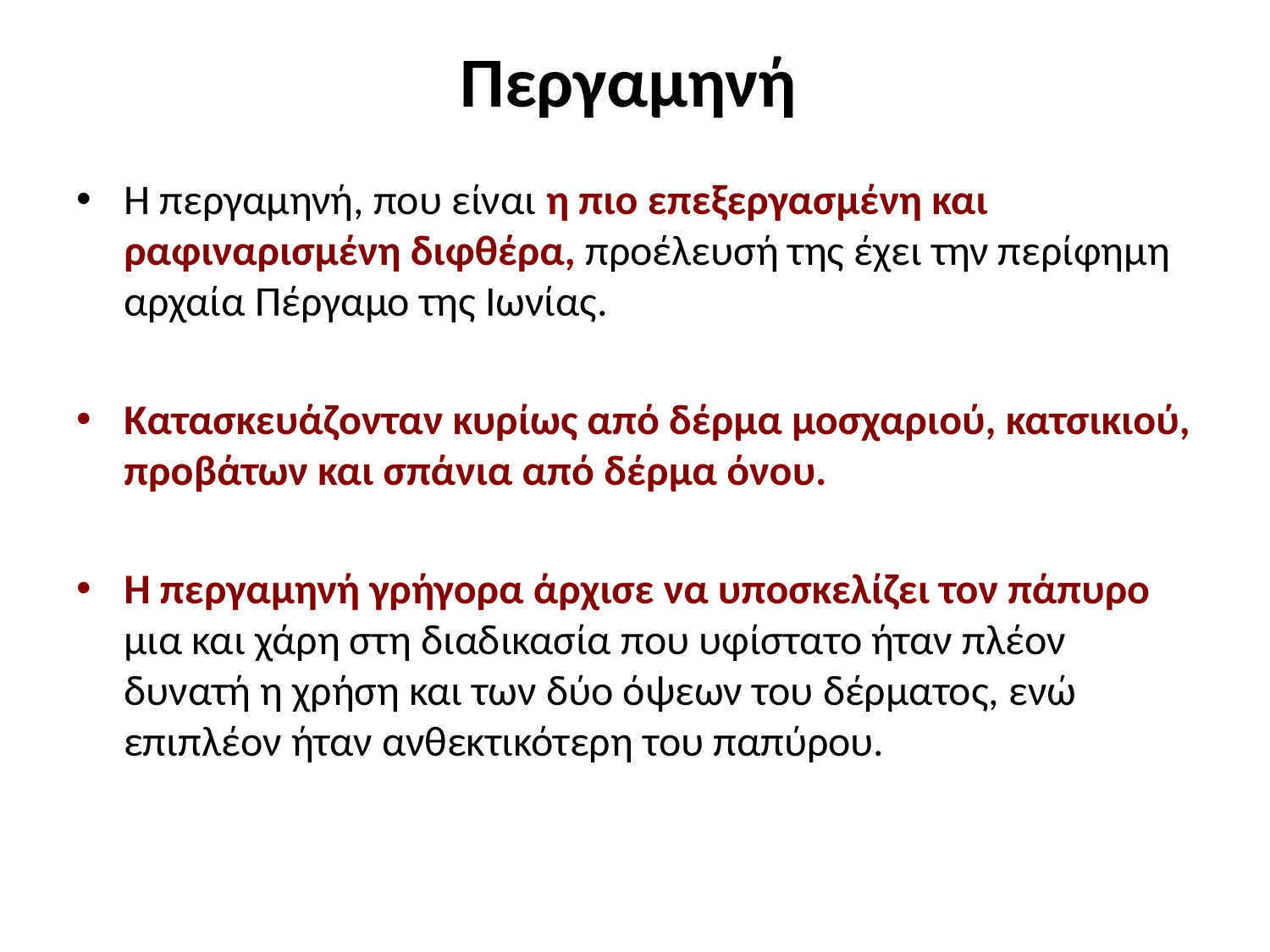

# Περγαμηνή
Η περγαμηνή, που είναι η πιο επεξεργασμένη και ραφιναρισμένη διφθέρα, προέλευσή της έχει την περίφημη αρχαία Πέργαμο της Ιωνίας.

Κατασκευάζονταν κυρίως από δέρμα μοσχαριού, κατσικιού, προβάτων και σπάνια από δέρμα όνου.

Η περγαμηνή γρήγορα άρχισε να υποσκελίζει τον πάπυρο μια και χάρη στη διαδικασία που υφίστατο ήταν πλέον δυνατή η χρήση και των δύο όψεων του δέρματος, ενώ επιπλέον ήταν ανθεκτικότερη του παπύρου.